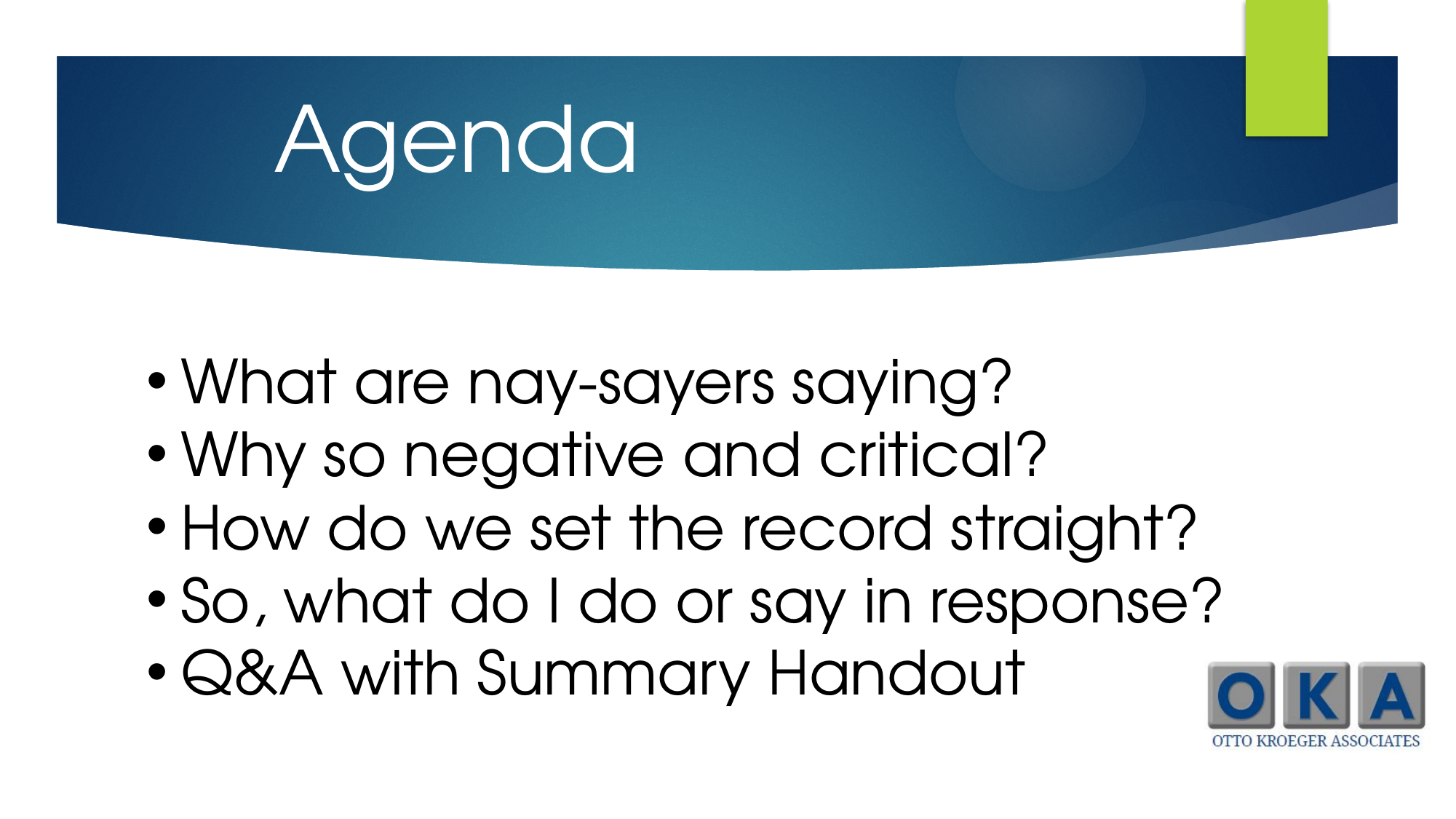

Agenda

What are nay-sayers saying?
Why so negative and critical?
How do we set the record straight?
So, what do I do or say in response?
Q&A with Summary Handout